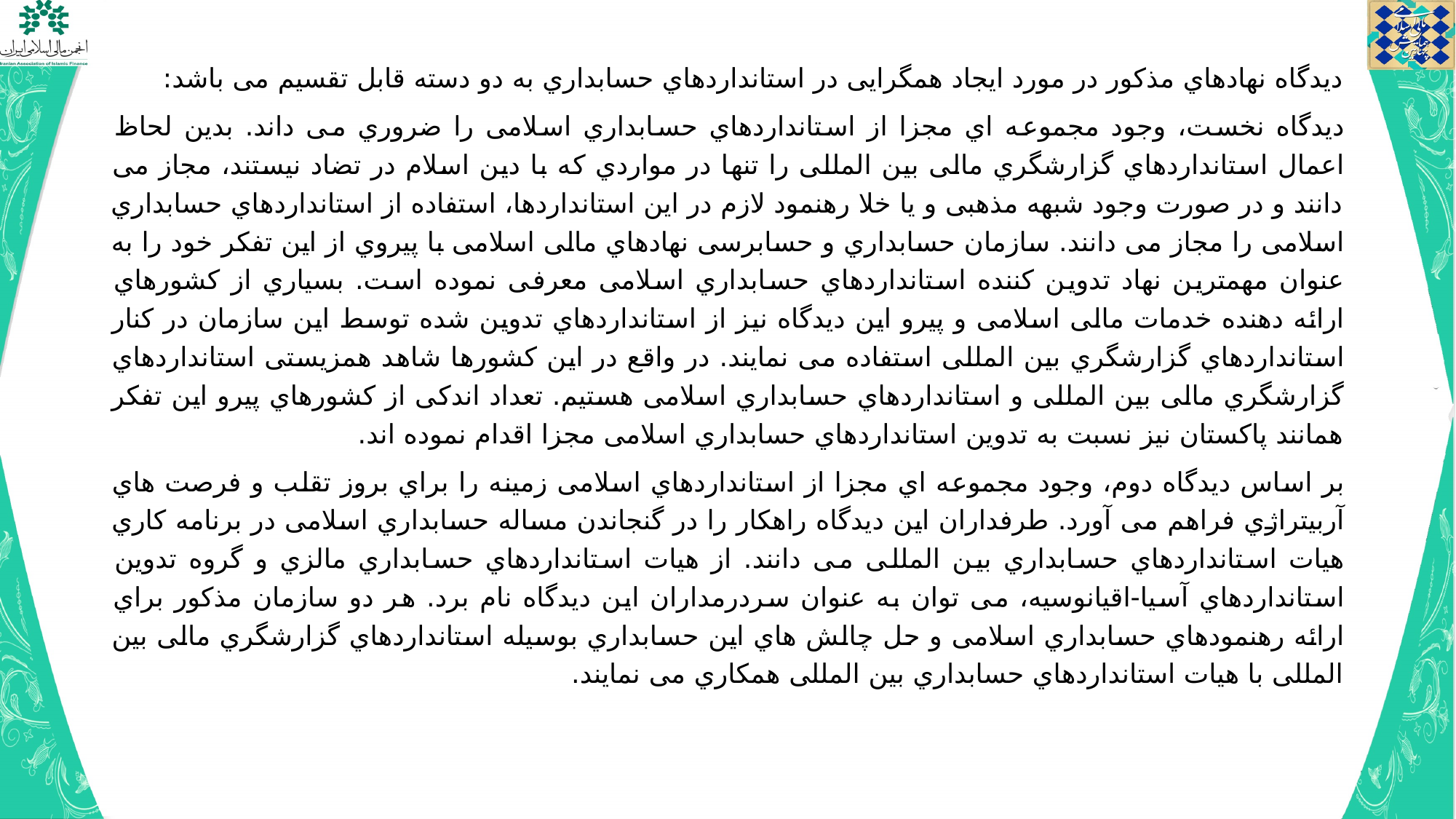

دیدگاه نهادهاي مذکور در مورد ایجاد همگرایی در استانداردهاي حسابداري به دو دسته قابل تقسیم می باشد:
دیدگاه نخست، وجود مجموعه اي مجزا از استانداردهاي حسابداري اسلامی را ضروري می داند. بدین لحاظ اعمال استانداردهاي گزارشگري مالی بین المللی را تنها در مواردي که با دین اسلام در تضاد نیستند، مجاز می دانند و در صورت وجود شبهه مذهبی و یا خلا رهنمود لازم در این استانداردها، استفاده از استانداردهاي حسابداري اسلامی را مجاز می دانند. سازمان حسابداري و حسابرسی نهادهاي مالی اسلامی با پیروي از این تفکر خود را به عنوان مهمترین نهاد تدوین کننده استانداردهاي حسابداري اسلامی معرفی نموده است. بسیاري از کشورهاي ارائه دهنده خدمات مالی اسلامی و پیرو این دیدگاه نیز از استانداردهاي تدوین شده توسط این سازمان در کنار استانداردهاي گزارشگري بین المللی استفاده می نمایند. در واقع در این کشورها شاهد همزیستی استانداردهاي گزارشگري مالی بین المللی و استانداردهاي حسابداري اسلامی هستیم. تعداد اندکی از کشورهاي پیرو این تفکر همانند پاکستان نیز نسبت به تدوین استانداردهاي حسابداري اسلامی مجزا اقدام نموده اند.
بر اساس دیدگاه دوم، وجود مجموعه اي مجزا از استانداردهاي اسلامی زمینه را براي بروز تقلب و فرصت هاي آربیتراژي فراهم می آورد. طرفداران این دیدگاه راهکار را در گنجاندن مساله حسابداري اسلامی در برنامه کاري هیات استانداردهاي حسابداري بین المللی می دانند. از هیات استانداردهاي حسابداري مالزي و گروه تدوین استانداردهاي آسیا-اقیانوسیه، می توان به عنوان سردرمداران این دیدگاه نام برد. هر دو سازمان مذکور براي ارائه رهنمودهاي حسابداري اسلامی و حل چالش هاي این حسابداري بوسیله استانداردهاي گزارشگري مالی بین المللی با هیات استانداردهاي حسابداري بین المللی همکاري می نمایند.